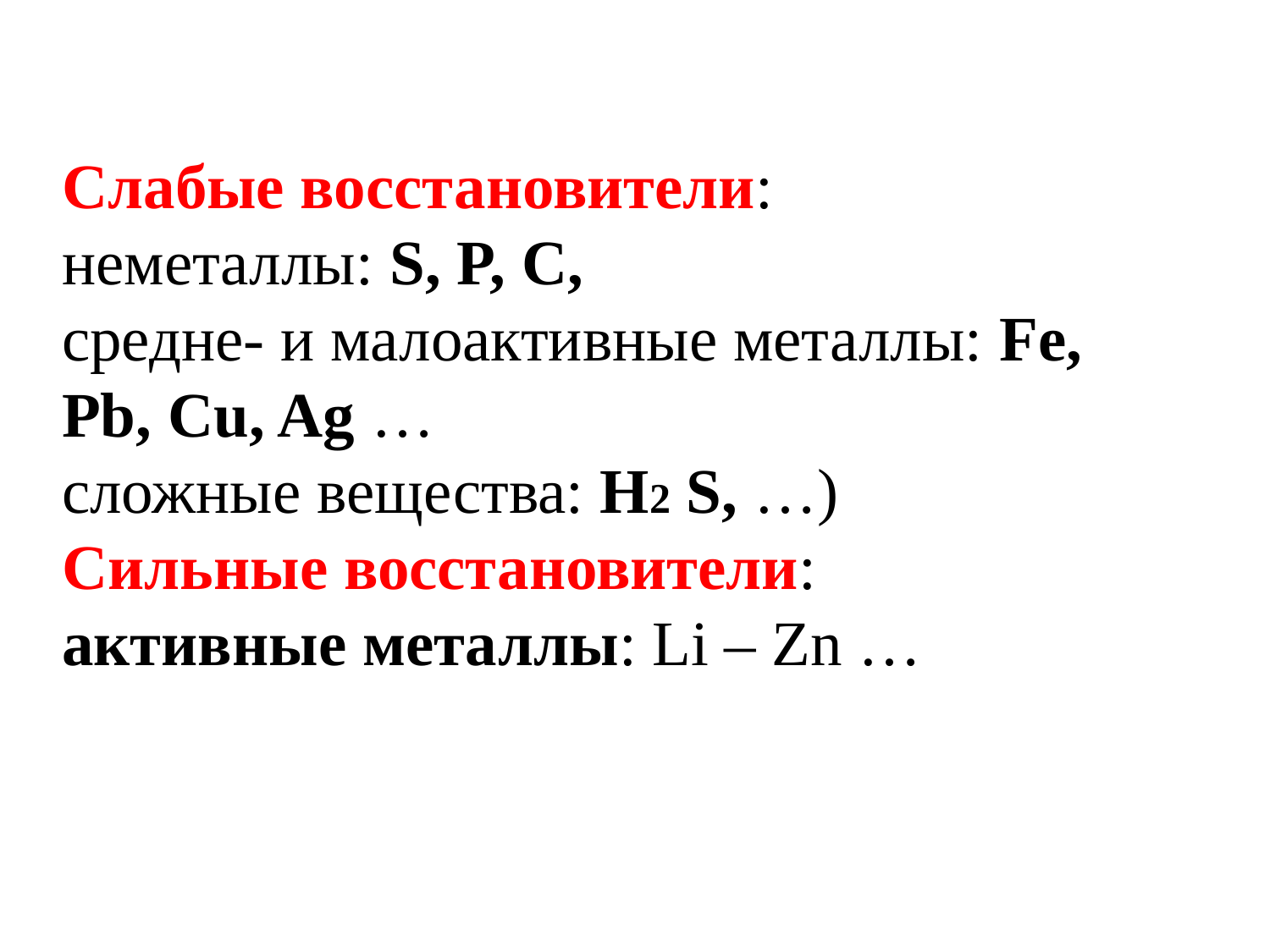

Слабые восстановители:
неметаллы: S, P, C,
средне- и малоактивные металлы: Fe, Pb, Cu, Ag …
сложные вещества: H2 S, …)
Сильные восстановители:
активные металлы: Li – Zn …